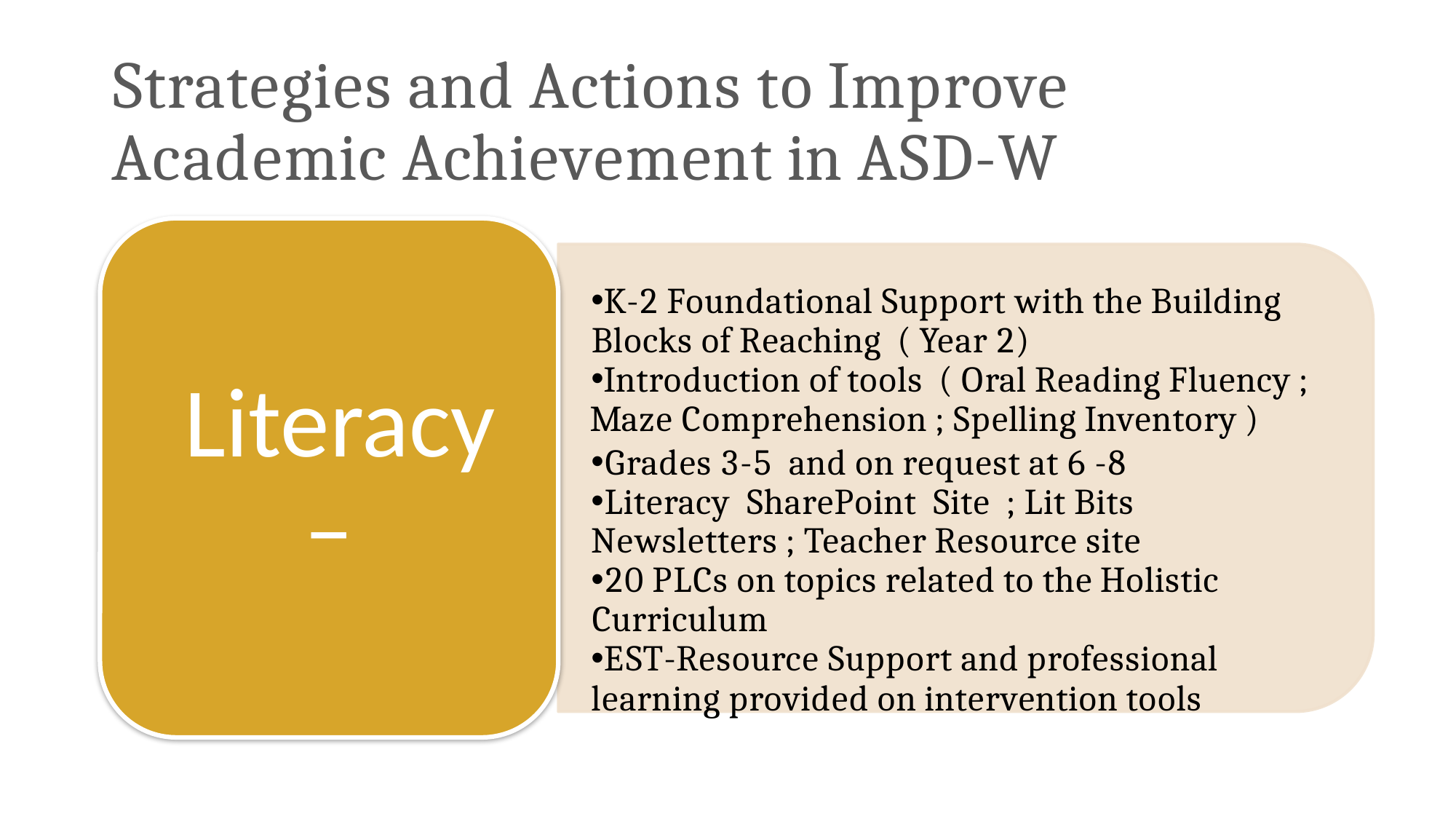

Strategies and Actions to Improve Academic Achievement in ASD-W
K-2 Foundational Support with the Building   Blocks of Reaching  ( Year 2)
Introduction of tools  ( Oral Reading Fluency ; Maze Comprehension ; Spelling Inventory )
Grades 3-5  and on request at 6 -8
Literacy  SharePoint  Site  ; Lit Bits Newsletters ; Teacher Resource site
20 PLCs on topics related to the Holistic Curriculum
EST-Resource Support and professional learning provided on intervention tools
Literacy –